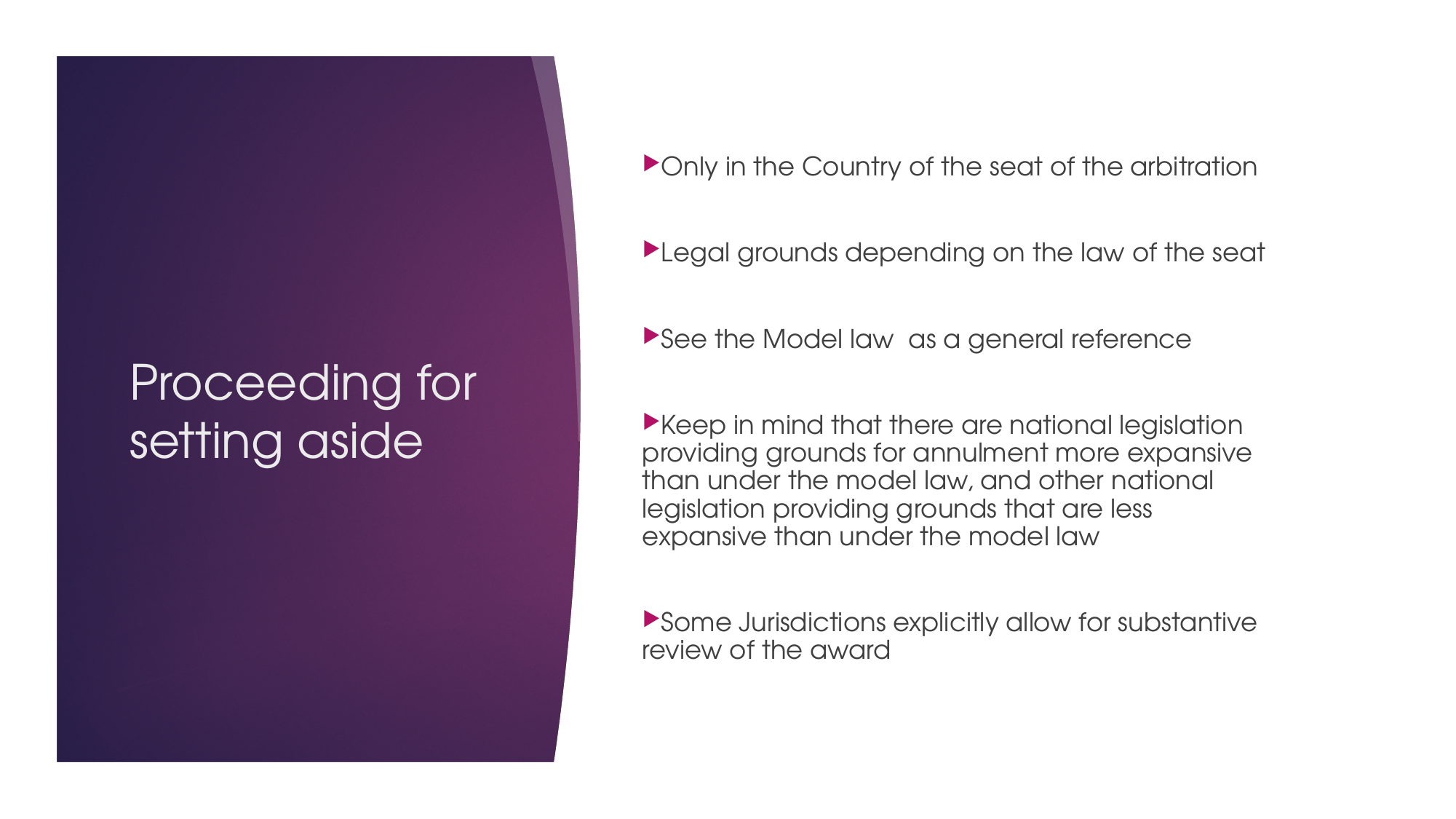

Only in the Country of the seat of the arbitration

Legal grounds depending on the law of the seat

See the Model law  as a general reference

Keep in mind that there are national legislation providing grounds for annulment more expansive than under the model law, and other national legislation providing grounds that are less expansive than under the model law

Some Jurisdictions explicitly allow for substantive review of the award

Proceeding for setting aside